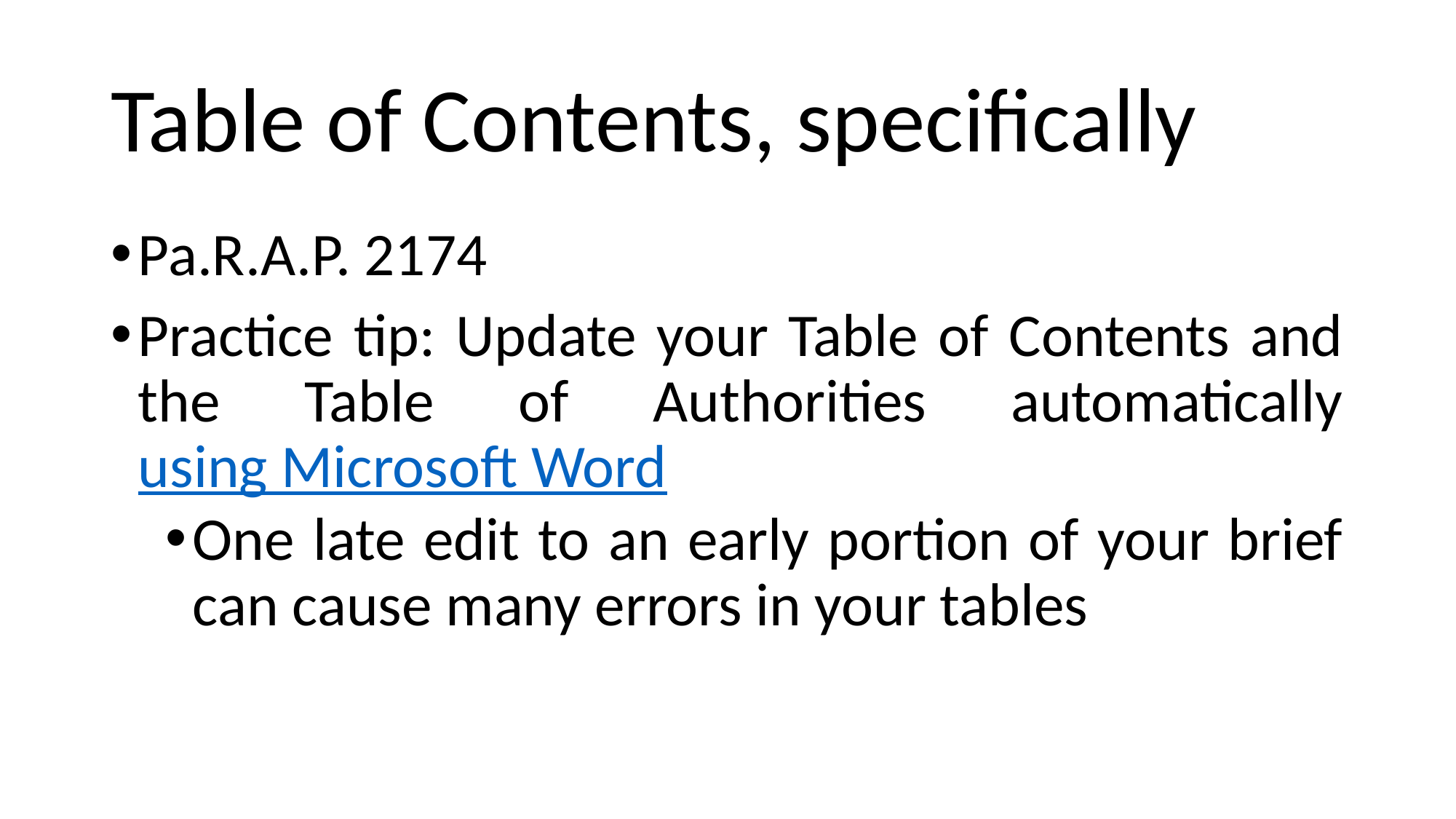

# Table of Contents, specifically
Pa.R.A.P. 2174
Practice tip: Update your Table of Contents and the Table of Authorities automatically using Microsoft Word
One late edit to an early portion of your brief can cause many errors in your tables